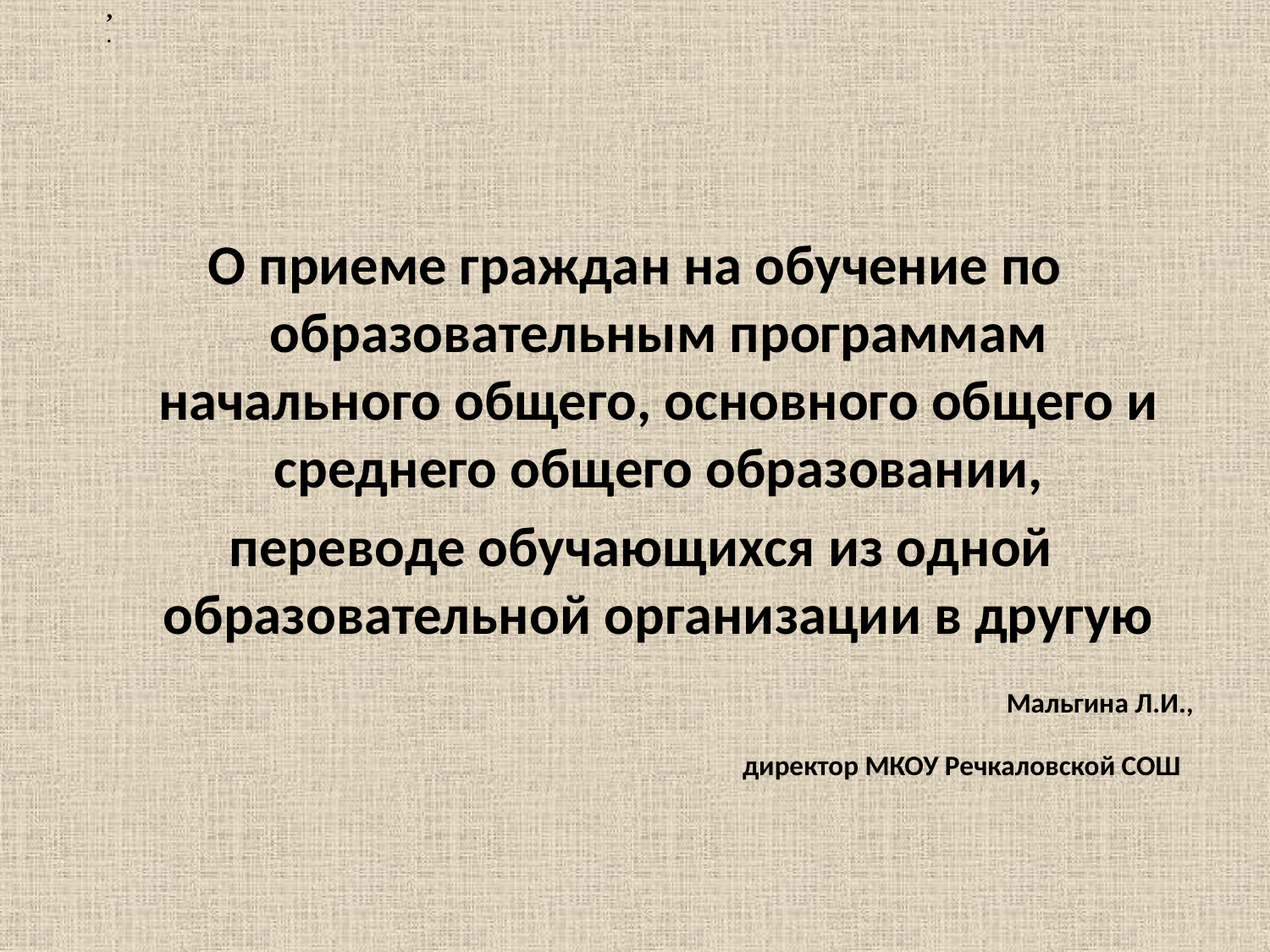

,
.
#
О приеме граждан на обучение по образовательным программам начального общего, основного общего и среднего общего образовании,
 переводе обучающихся из одной образовательной организации в другую

Мальгина Л.И.,
директор МКОУ Речкаловской СОШ